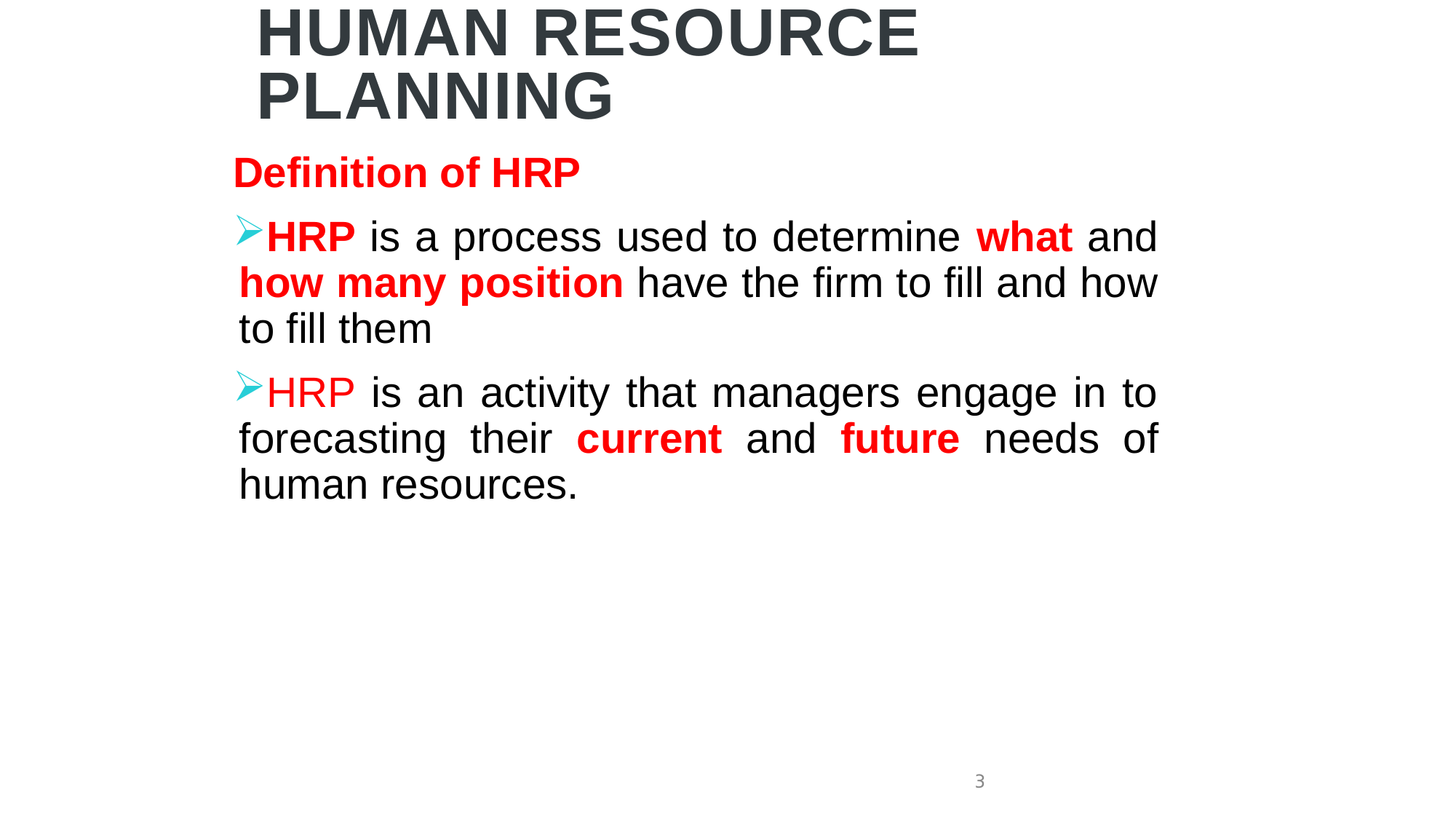

Human Resource Planning
Definition of HRP
HRP is a process used to determine what and how many position have the firm to fill and how to fill them
HRP is an activity that managers engage in to forecasting their current and future needs of human resources.
3